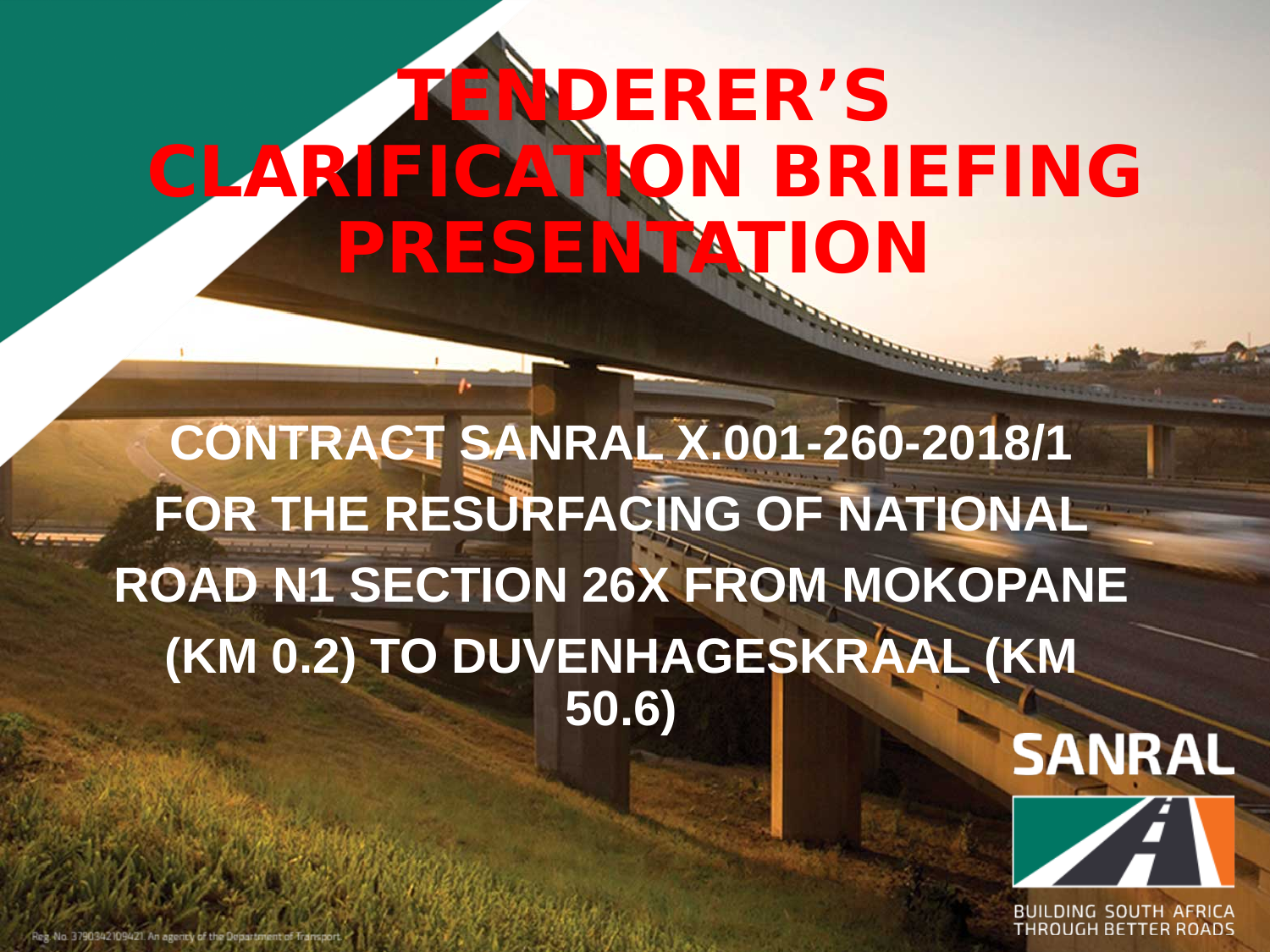

TENDERER’S CLARIFICATION BRIEFING PRESENTATION
CONTRACT SANRAL X.001-260-2018/1
FOR THE RESURFACING OF NATIONAL
ROAD N1 SECTION 26X FROM MOKOPANE
(KM 0.2) TO DUVENHAGESKRAAL (KM 50.6)